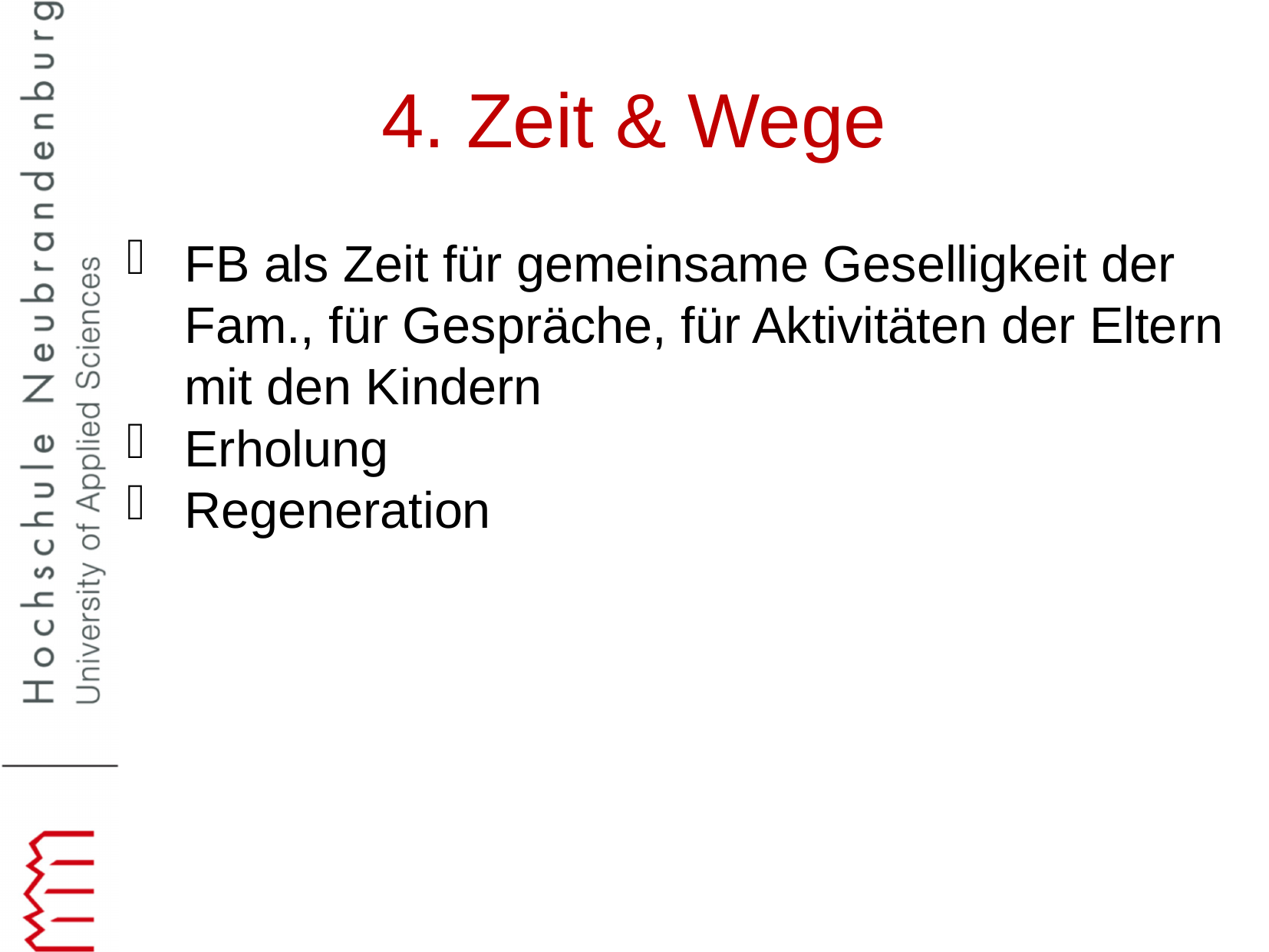

4. Zeit & Wege
FB als Zeit für gemeinsame Geselligkeit der Fam., für Gespräche, für Aktivitäten der Eltern mit den Kindern
Erholung
Regeneration